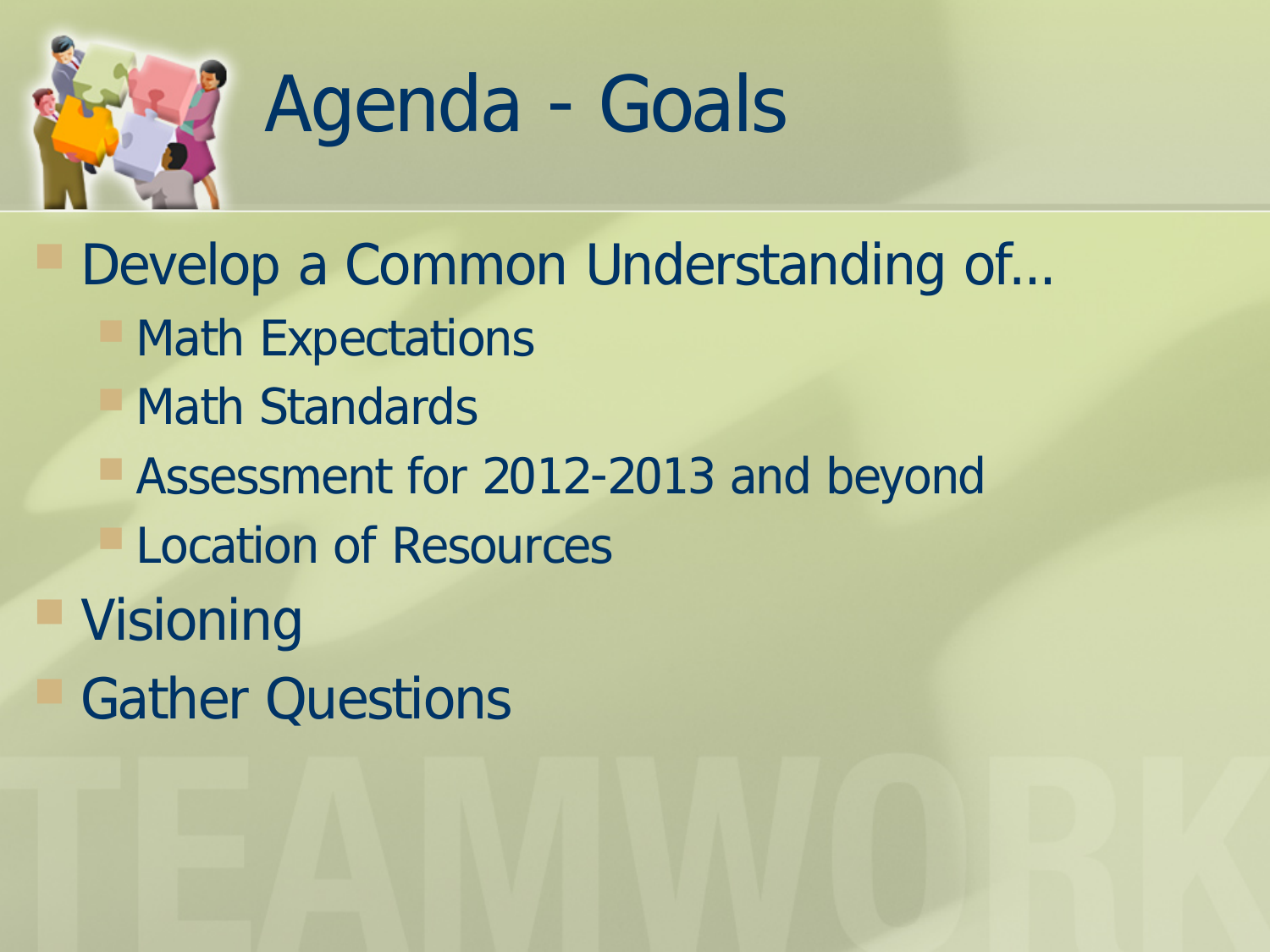

# Agenda - Goals
Develop a Common Understanding of…
Math Expectations
Math Standards
Assessment for 2012-2013 and beyond
Location of Resources
Visioning
Gather Questions